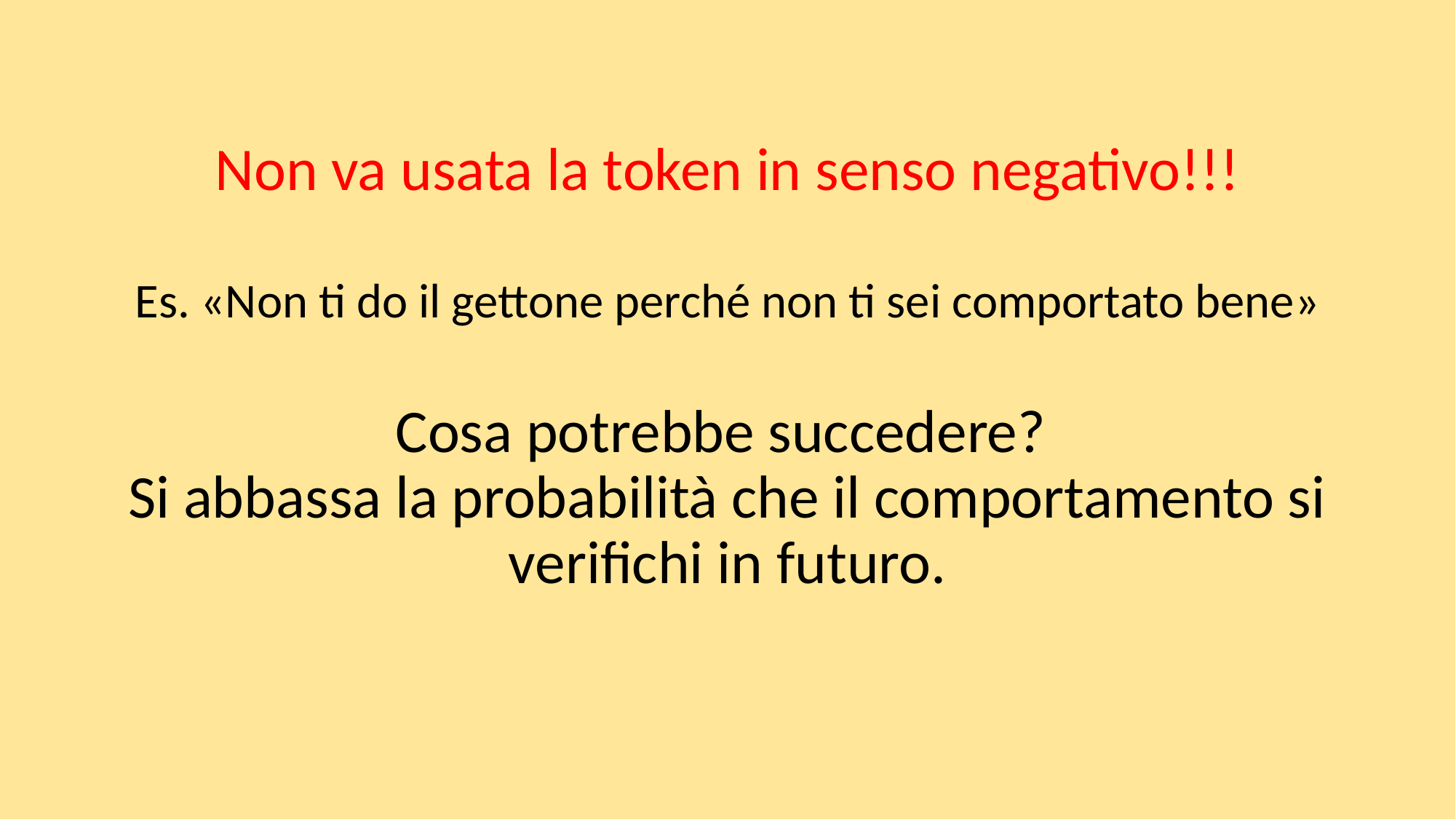

# Non va usata la token in senso negativo!!! Es. «Non ti do il gettone perché non ti sei comportato bene» Cosa potrebbe succedere? Si abbassa la probabilità che il comportamento si verifichi in futuro.